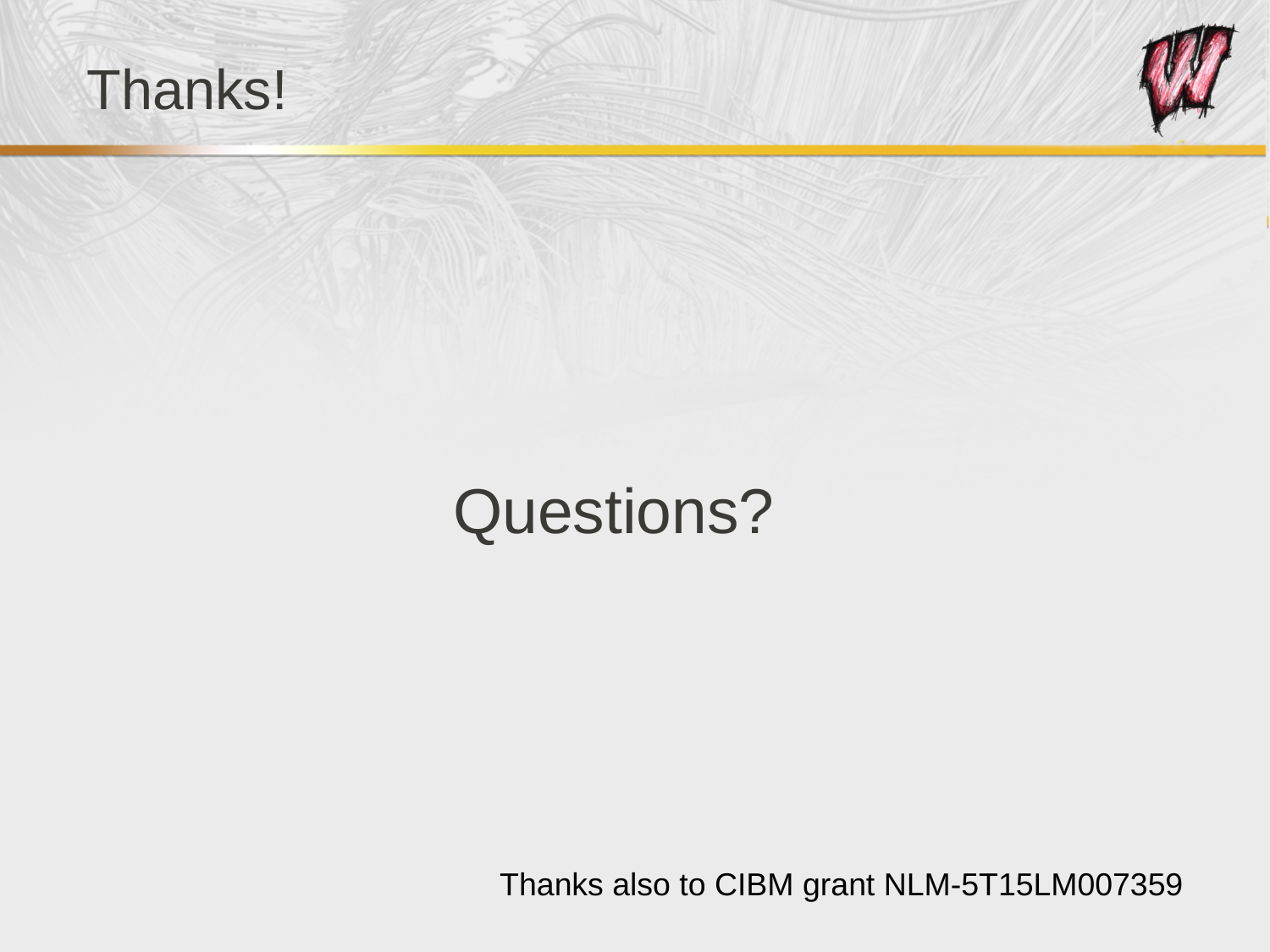

# Thanks!

Questions?

Thanks also to CIBM grant NLM-5T15LM007359